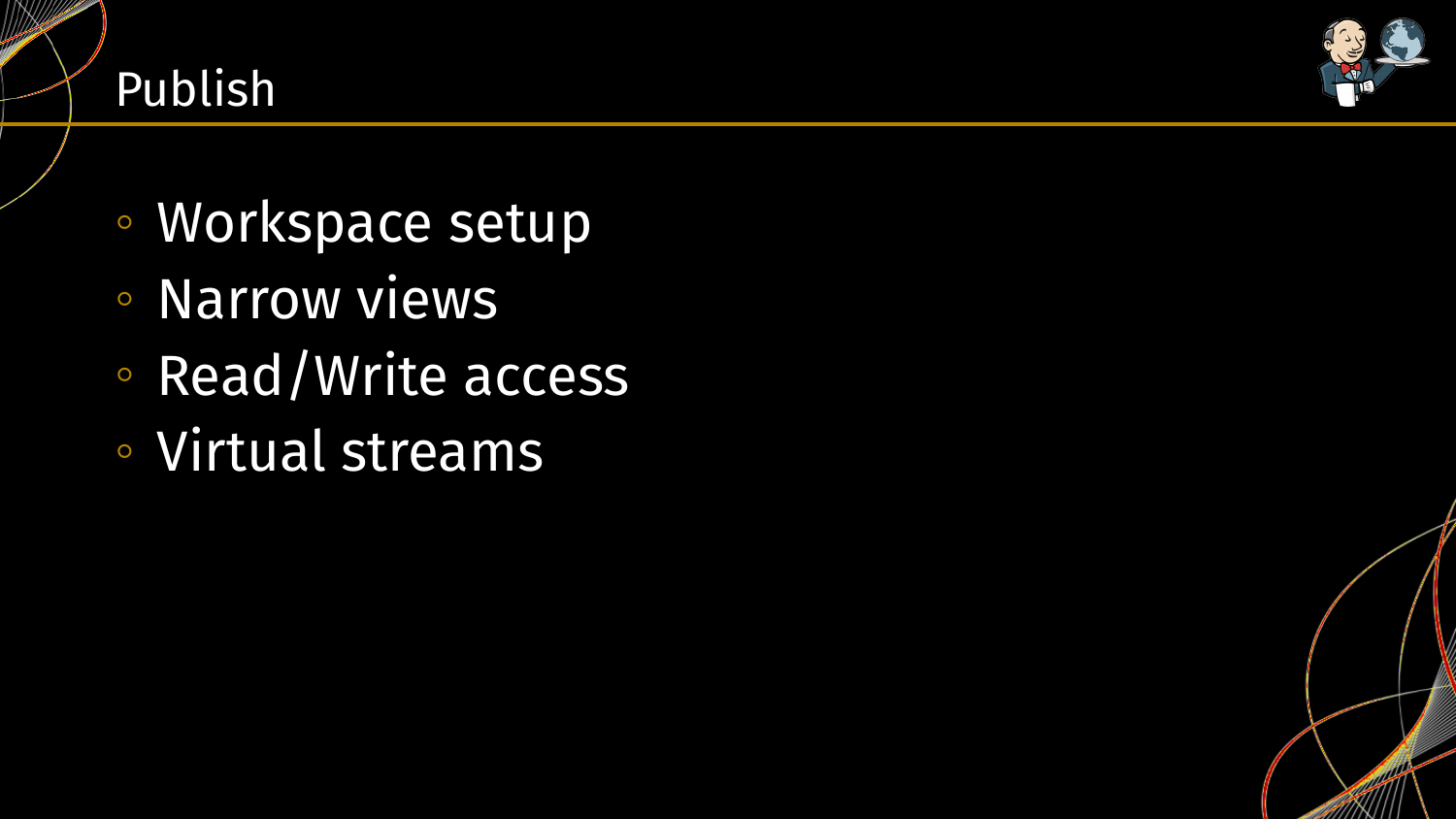

# Publish
 Workspace setup
 Narrow views
 Read/Write access
 Virtual streams